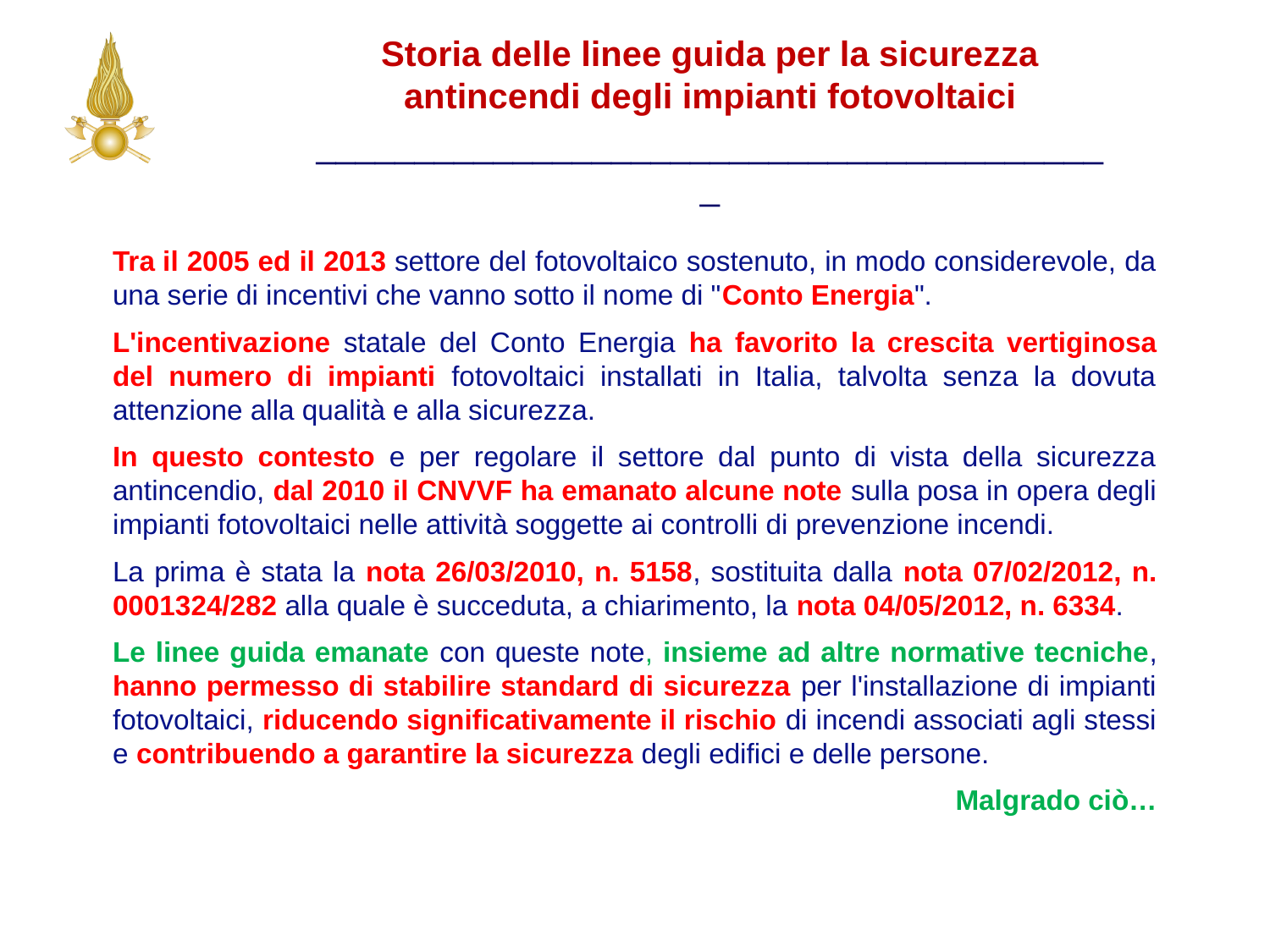

Storia delle linee guida per la sicurezza antincendi degli impianti fotovoltaici
_________________________________________
Tra il 2005 ed il 2013 settore del fotovoltaico sostenuto, in modo considerevole, da una serie di incentivi che vanno sotto il nome di "Conto Energia".
L'incentivazione statale del Conto Energia ha favorito la crescita vertiginosa del numero di impianti fotovoltaici installati in Italia, talvolta senza la dovuta attenzione alla qualità e alla sicurezza.
In questo contesto e per regolare il settore dal punto di vista della sicurezza antincendio, dal 2010 il CNVVF ha emanato alcune note sulla posa in opera degli impianti fotovoltaici nelle attività soggette ai controlli di prevenzione incendi.
La prima è stata la nota 26/03/2010, n. 5158, sostituita dalla nota 07/02/2012, n. 0001324/282 alla quale è succeduta, a chiarimento, la nota 04/05/2012, n. 6334.
Le linee guida emanate con queste note, insieme ad altre normative tecniche, hanno permesso di stabilire standard di sicurezza per l'installazione di impianti fotovoltaici, riducendo significativamente il rischio di incendi associati agli stessi e contribuendo a garantire la sicurezza degli edifici e delle persone.
Malgrado ciò…